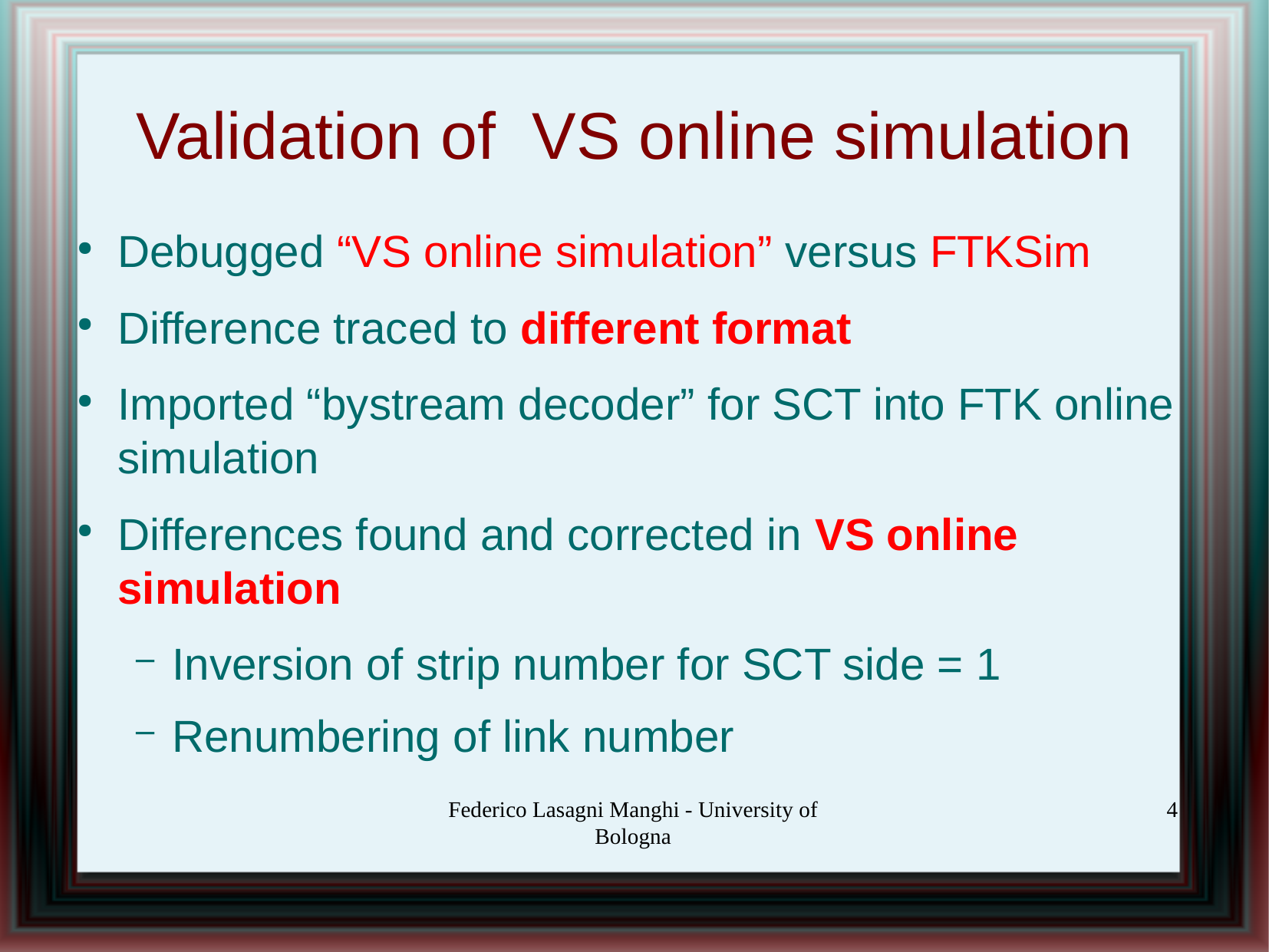

Validation of  VS online simulation
Debugged “VS online simulation” versus FTKSim
Difference traced to different format
Imported “bystream decoder” for SCT into FTK online simulation
Differences found and corrected in VS online simulation
Inversion of strip number for SCT side = 1
Renumbering of link number
Federico Lasagni Manghi - University of Bologna
4